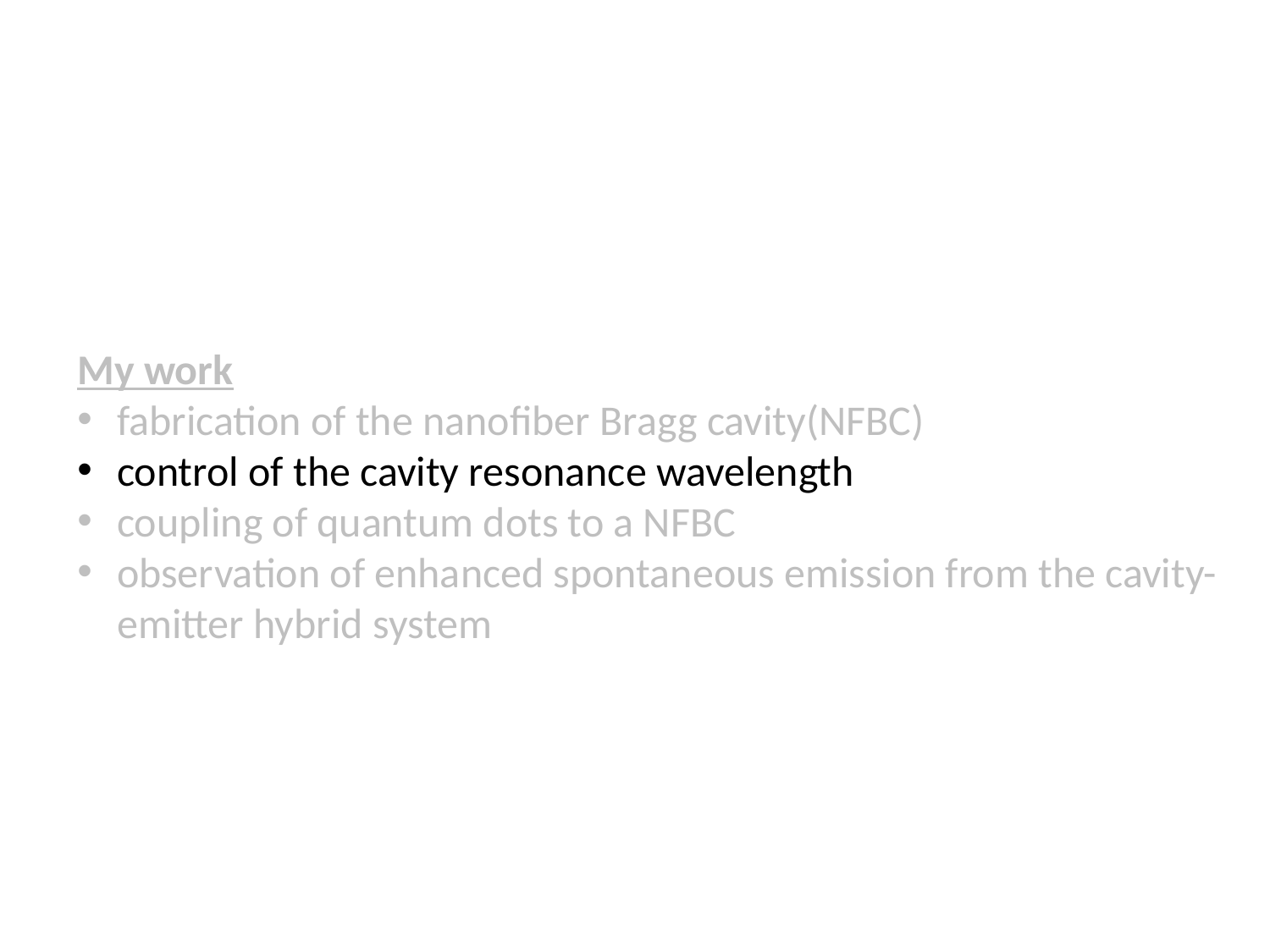

My work
fabrication of the nanofiber Bragg cavity(NFBC)
control of the cavity resonance wavelength
coupling of quantum dots to a NFBC
observation of enhanced spontaneous emission from the cavity-emitter hybrid system